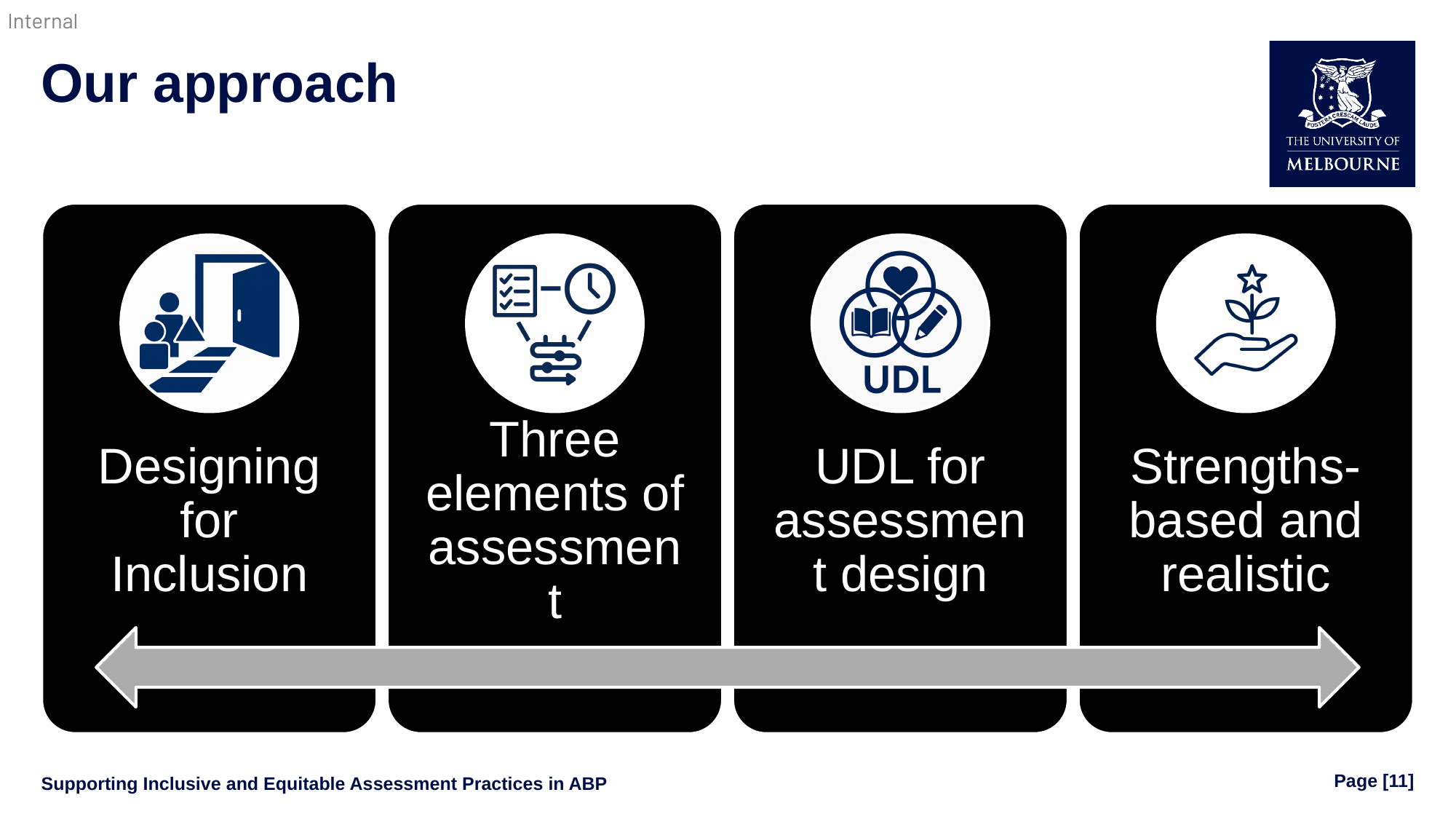

# Our approach
Designing for Inclusion
Three elements of assessment
UDL for assessment design
Strengths-based and realistic
Supporting Inclusive and Equitable Assessment Practices in ABP
Page [11]